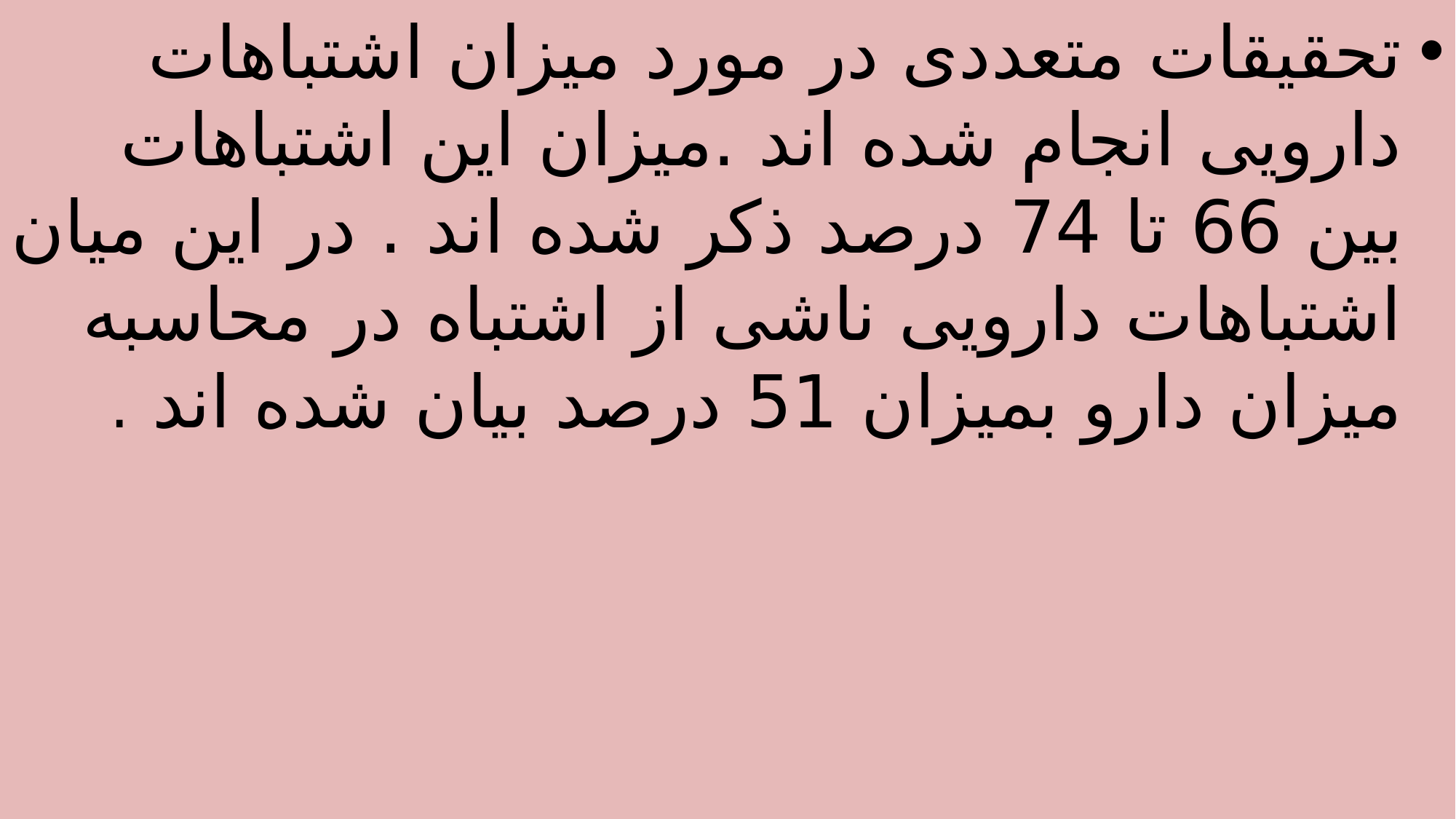

تحقیقات متعددی در مورد میزان اشتباهات دارویی انجام شده اند .میزان این اشتباهات بین 66 تا 74 درصد ذکر شده اند . در این میان اشتباهات دارویی ناشی از اشتباه در محاسبه میزان دارو بمیزان 51 درصد بیان شده اند .